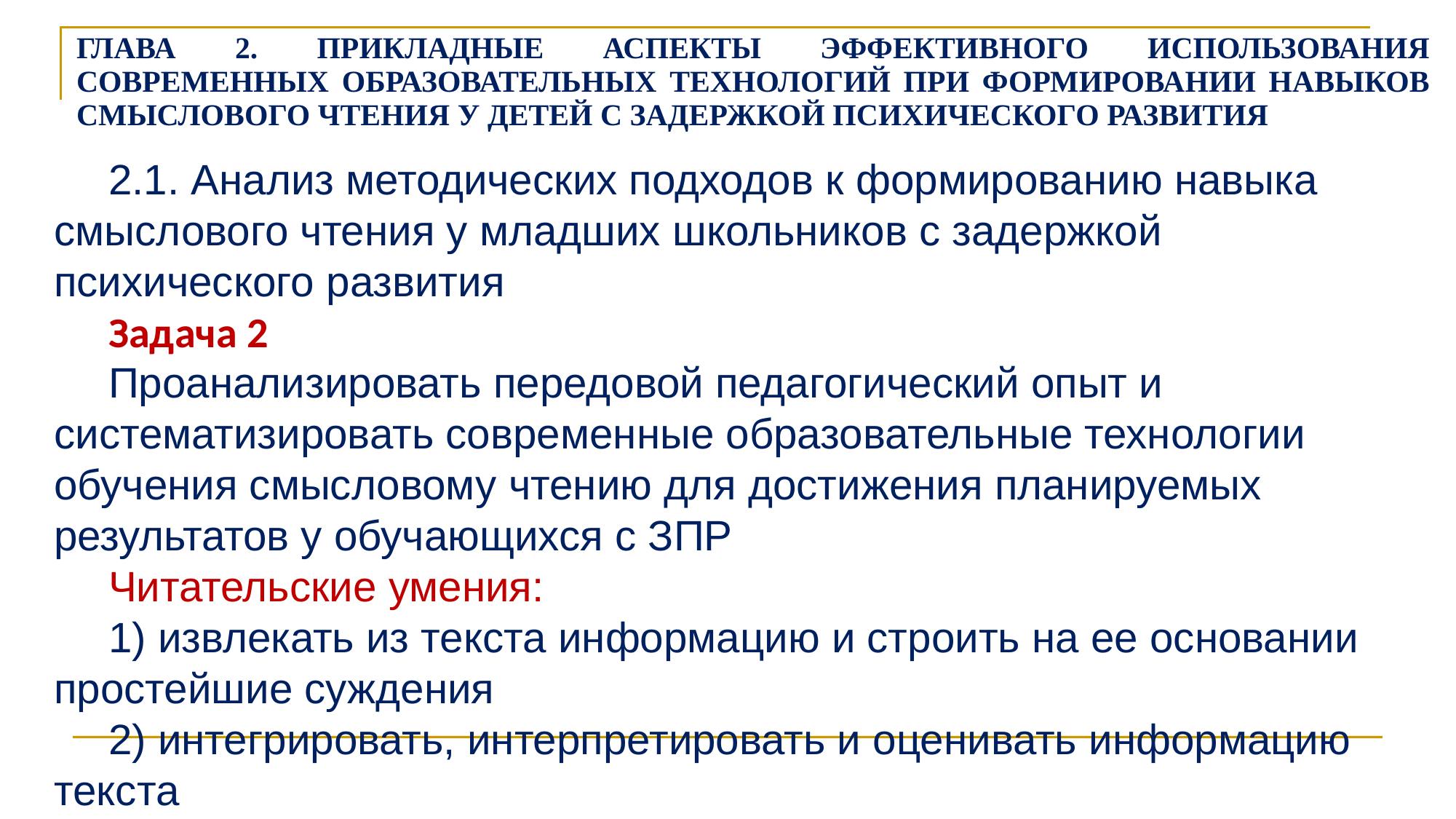

| ГЛАВА 2. ПРИКЛАДНЫЕ АСПЕКТЫ ЭФФЕКТИВНОГО ИСПОЛЬЗОВАНИЯ СОВРЕМЕННЫХ ОБРАЗОВАТЕЛЬНЫХ ТЕХНОЛОГИЙ ПРИ ФОРМИРОВАНИИ НАВЫКОВ СМЫСЛОВОГО ЧТЕНИЯ У ДЕТЕЙ С ЗАДЕРЖКОЙ ПСИХИЧЕСКОГО РАЗВИТИЯ |
| --- |
|  |
2.1. Анализ методических подходов к формированию навыка смыслового чтения у младших школьников с задержкой психического развития
Задача 2
Проанализировать передовой педагогический опыт и систематизировать современные образовательные технологии обучения смысловому чтению для достижения планируемых результатов у обучающихся с ЗПР
Читательские умения:
1) извлекать из текста информацию и строить на ее основании простейшие суждения
2) интегрировать, интерпретировать и оценивать информацию текста